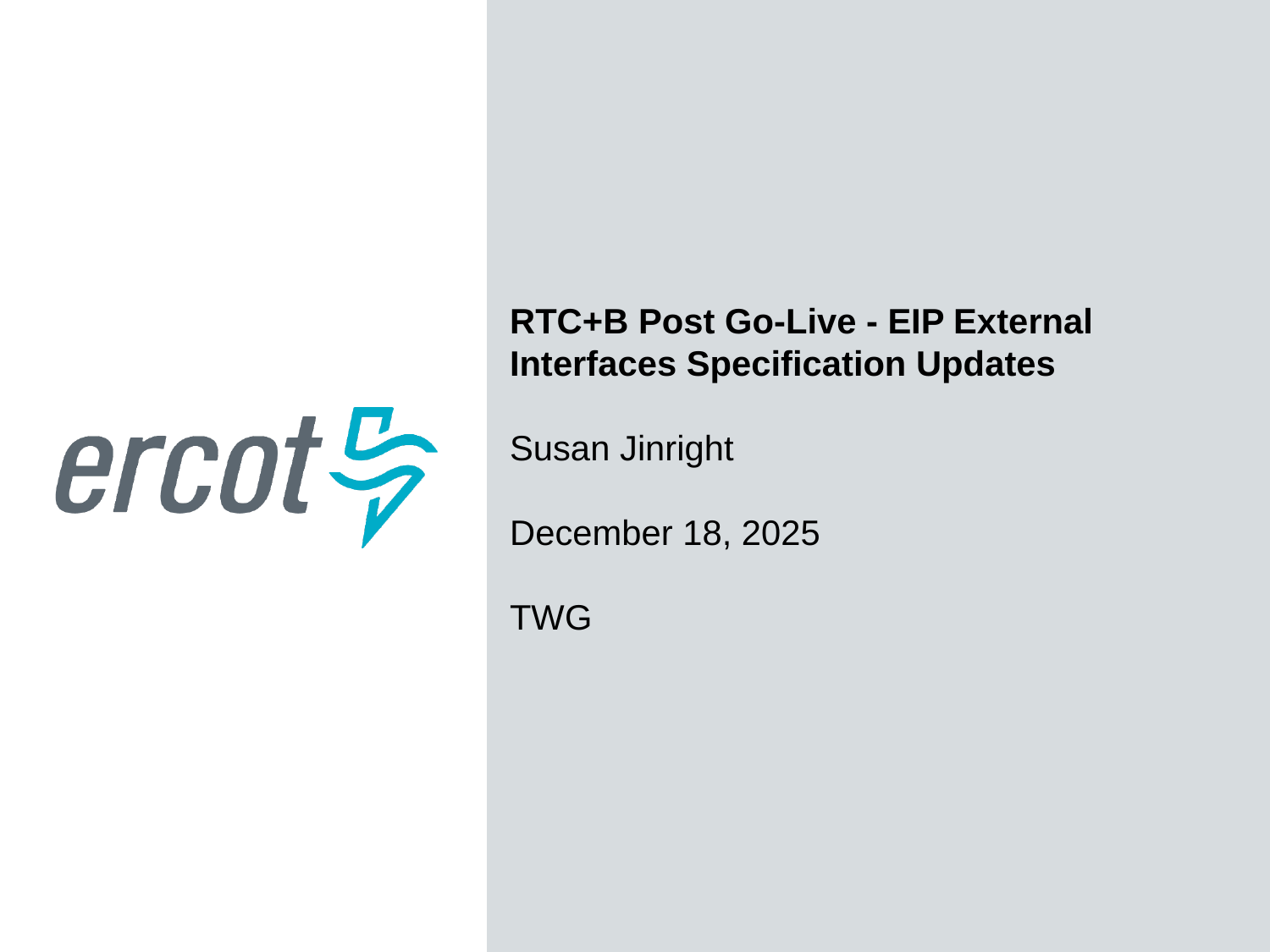

RTC+B Post Go-Live - EIP External Interfaces Specification Updates

Susan Jinright

December 18, 2025

TWG